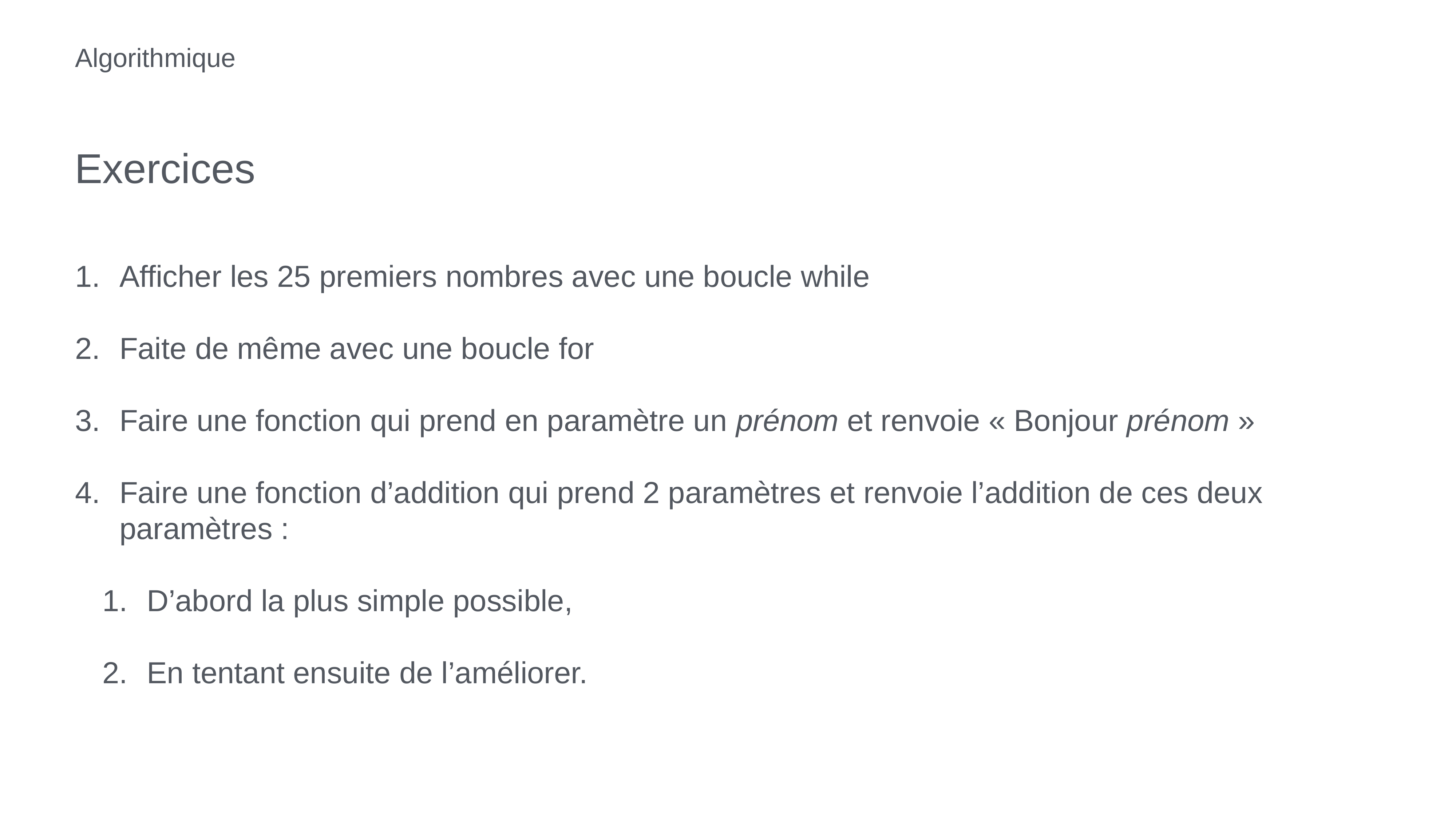

# Algorithmique
Exercices
Afficher les 25 premiers nombres avec une boucle while
Faite de même avec une boucle for
Faire une fonction qui prend en paramètre un prénom et renvoie « Bonjour prénom »
Faire une fonction d’addition qui prend 2 paramètres et renvoie l’addition de ces deux paramètres :
D’abord la plus simple possible,
En tentant ensuite de l’améliorer.